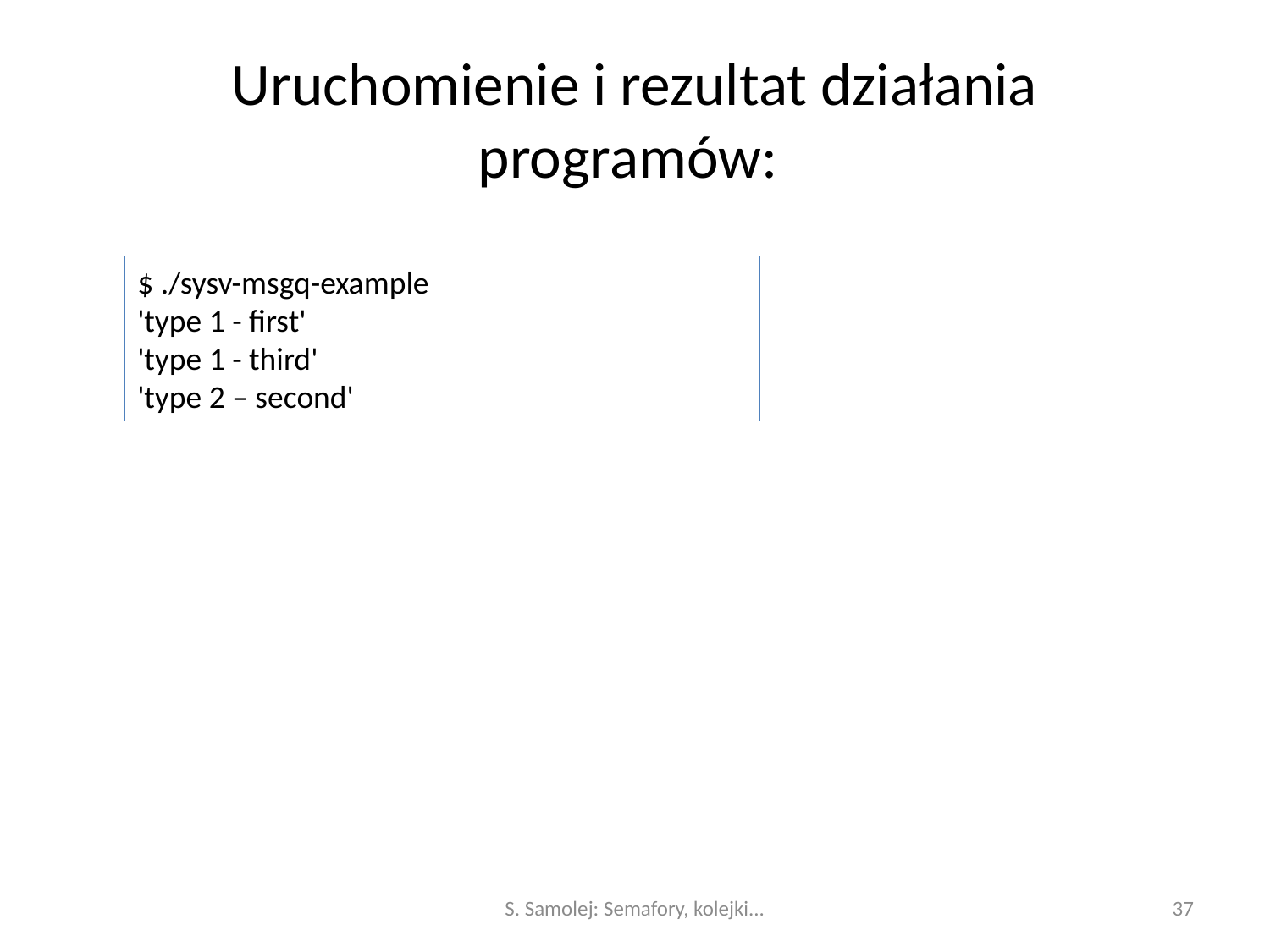

# Uruchomienie i rezultat działania programów:
$ ./sysv-msgq-example
'type 1 - first'
'type 1 - third'
'type 2 – second'
S. Samolej: Semafory, kolejki...
37